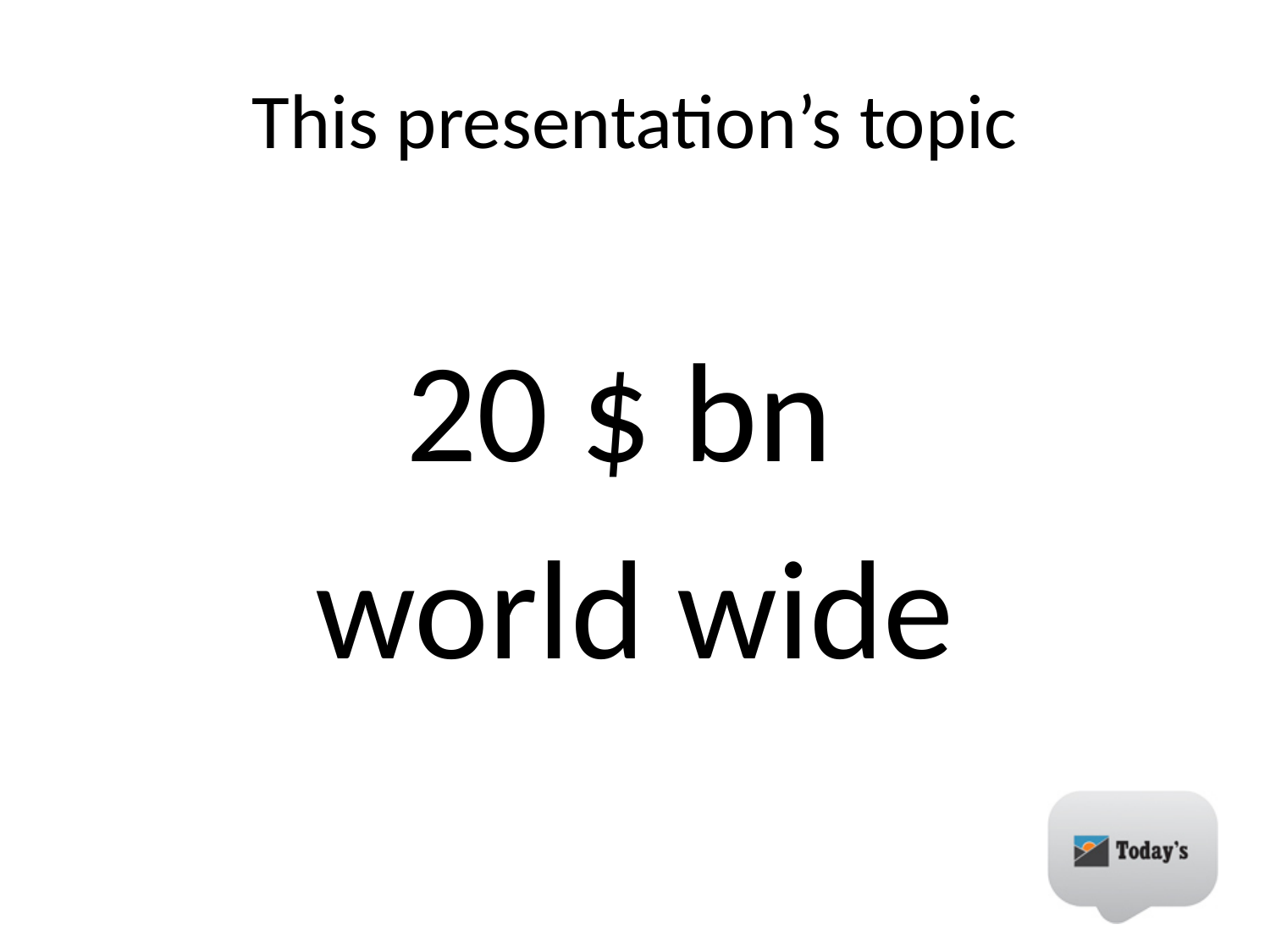

# This presentation’s topic

20 $ bn
world wide